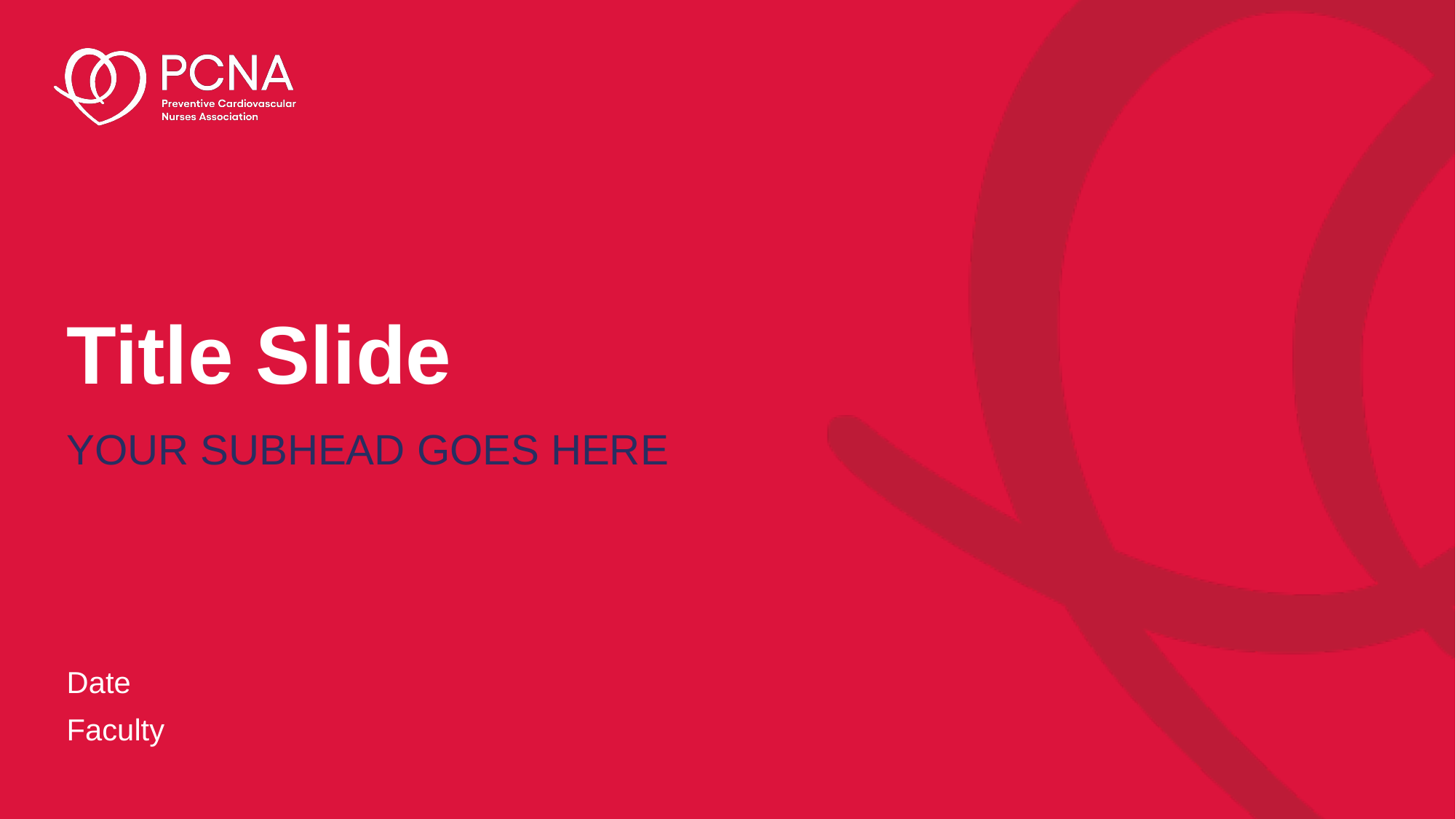

# Title Slide
YOUR SUBHEAD GOES HERE
Date
Faculty